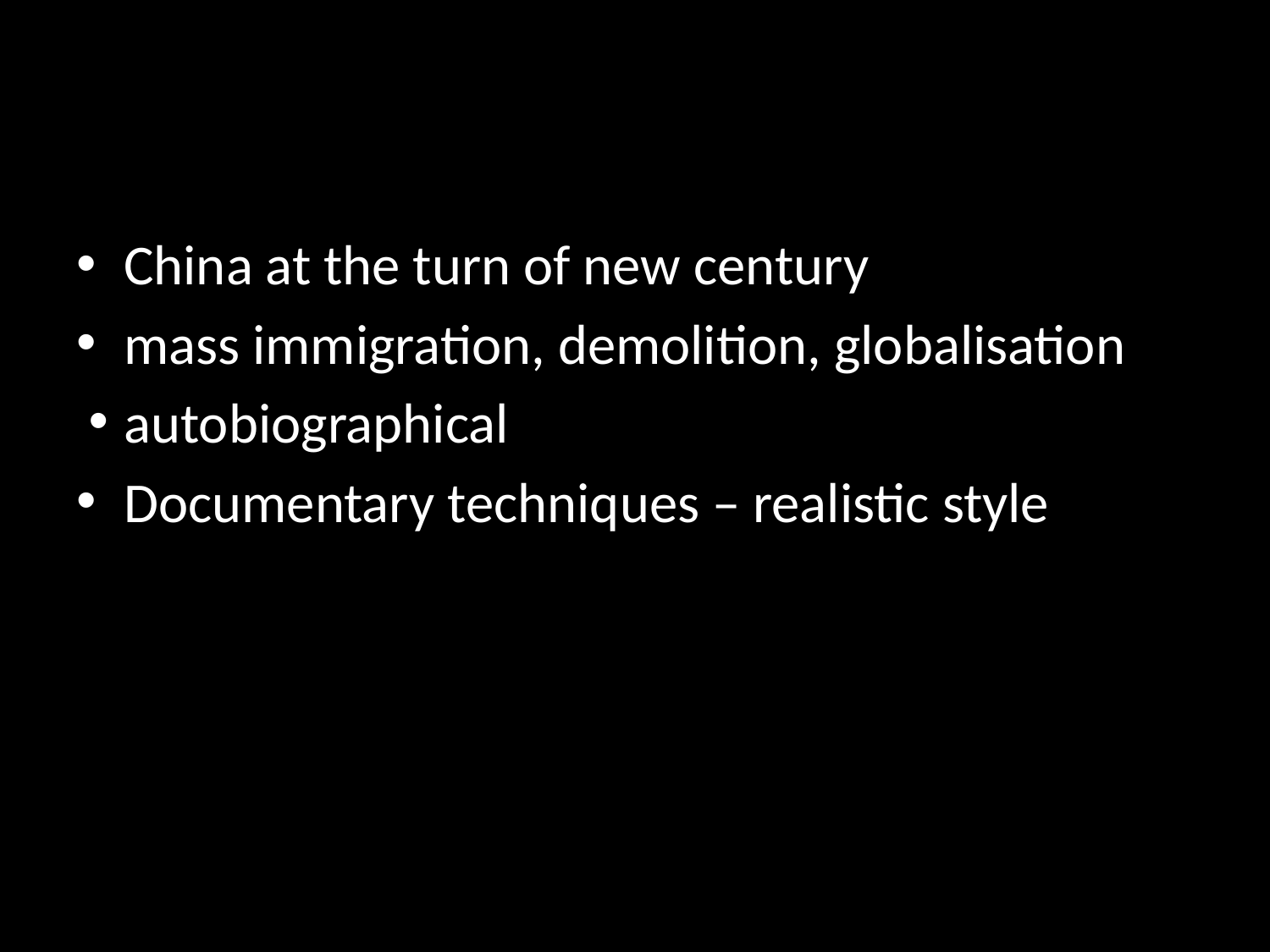

#
China at the turn of new century
mass immigration, demolition, globalisation
autobiographical
Documentary techniques – realistic style